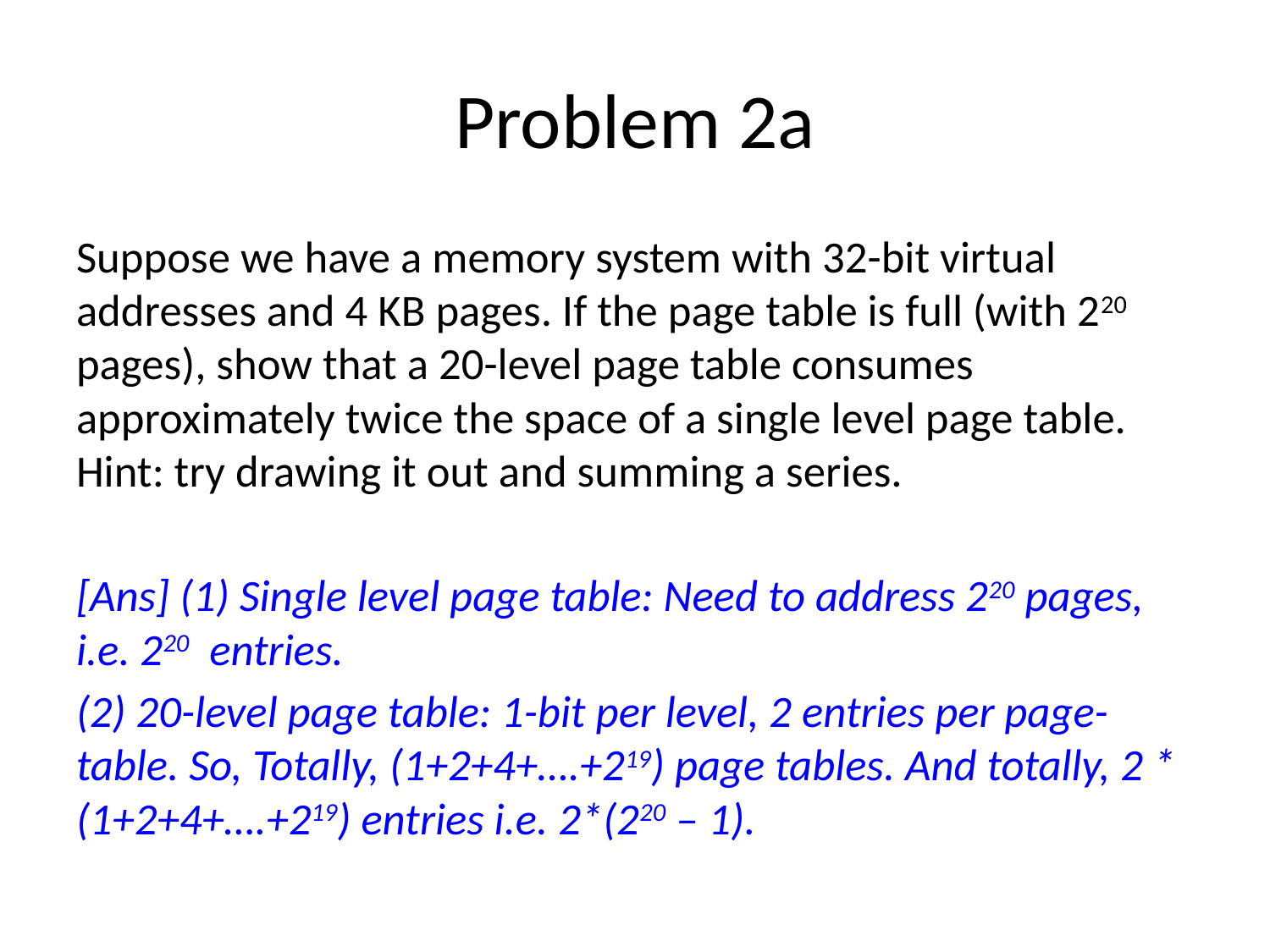

# Problem 2a
Suppose we have a memory system with 32-bit virtual addresses and 4 KB pages. If the page table is full (with 220 pages), show that a 20-level page table consumes approximately twice the space of a single level page table. Hint: try drawing it out and summing a series.

[Ans] (1) Single level page table: Need to address 220 pages, i.e. 220  entries.
(2) 20-level page table: 1-bit per level, 2 entries per page-table. So, Totally, (1+2+4+….+219) page tables. And totally, 2 * (1+2+4+….+219) entries i.e. 2*(220 – 1).